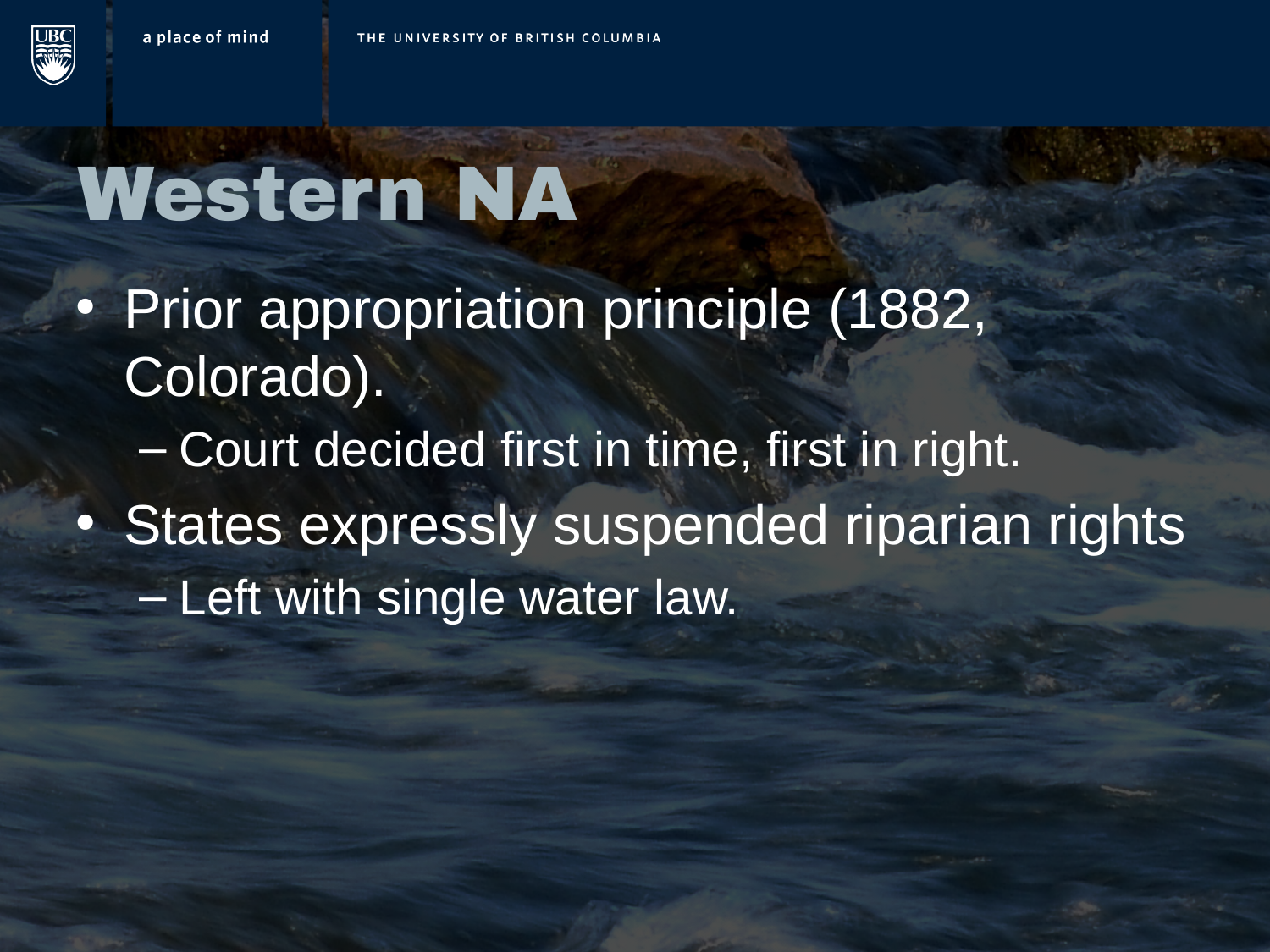

# Western NA
Prior appropriation principle (1882, Colorado).
Court decided first in time, first in right.
States expressly suspended riparian rights
Left with single water law.